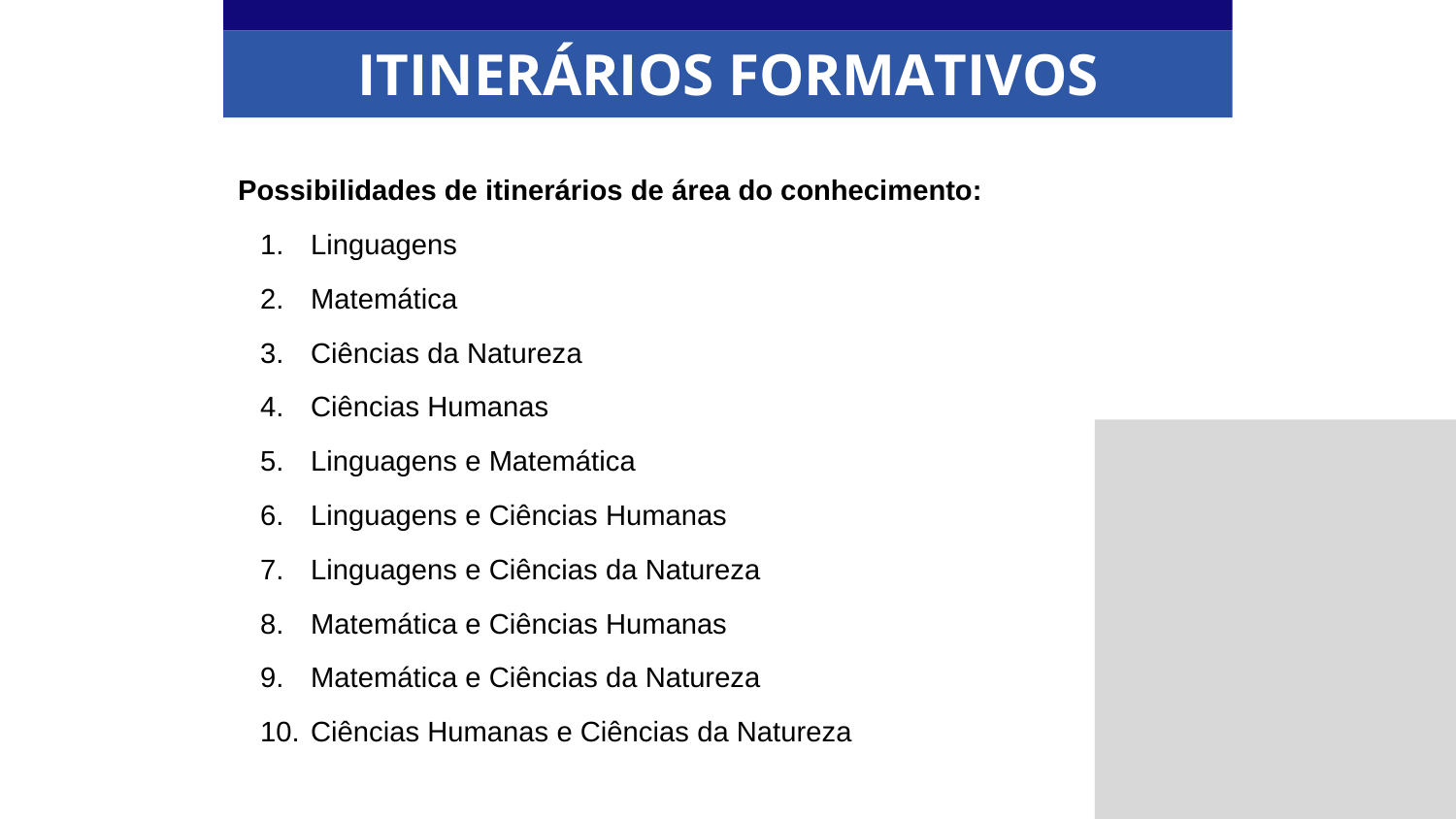

ITINERÁRIOS FORMATIVOS
Possibilidades de itinerários de área do conhecimento:
Linguagens
Matemática
Ciências da Natureza
Ciências Humanas
Linguagens e Matemática
Linguagens e Ciências Humanas
Linguagens e Ciências da Natureza
Matemática e Ciências Humanas
Matemática e Ciências da Natureza
Ciências Humanas e Ciências da Natureza